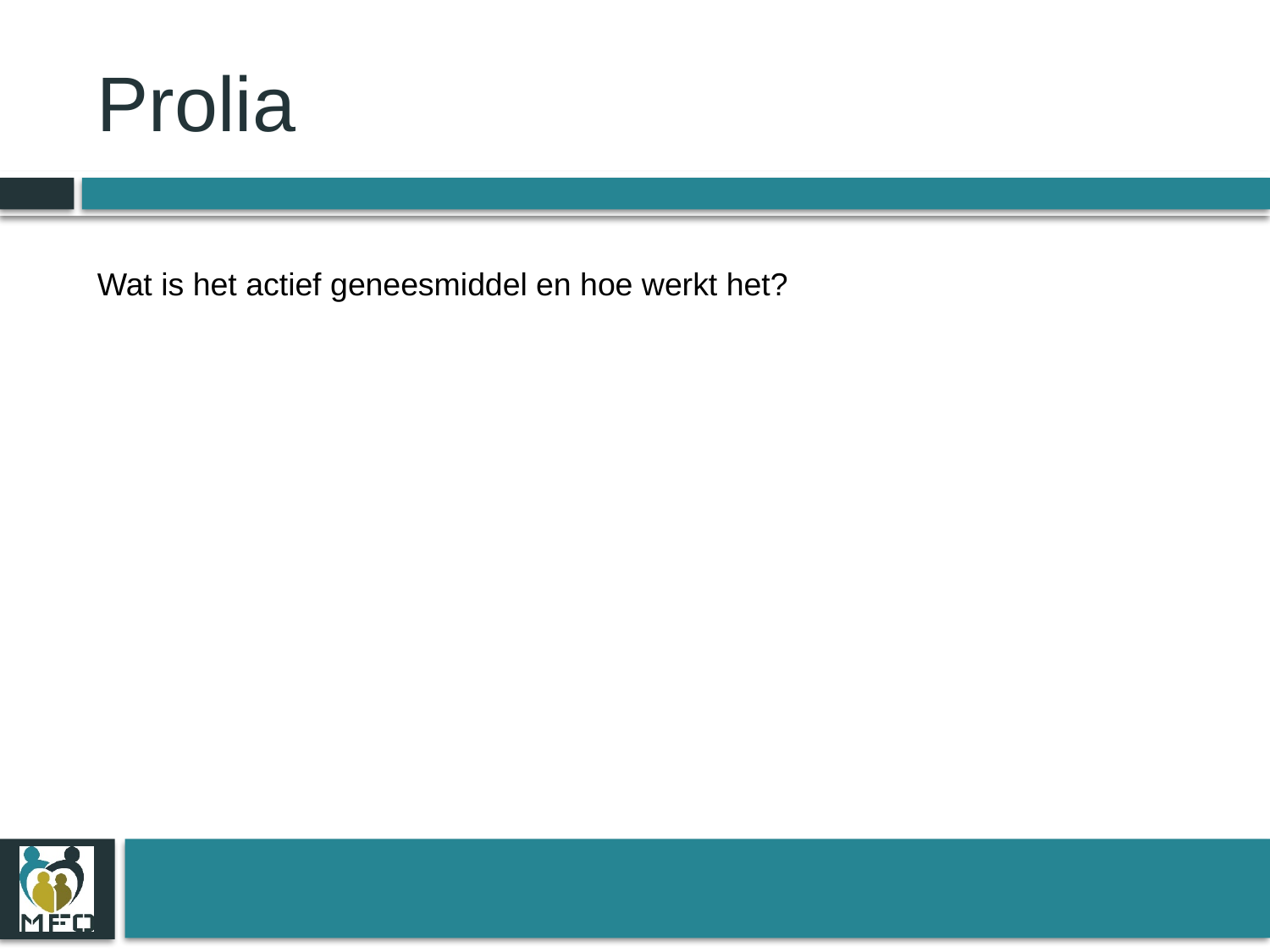

# Prolia
Wat is het actief geneesmiddel en hoe werkt het?